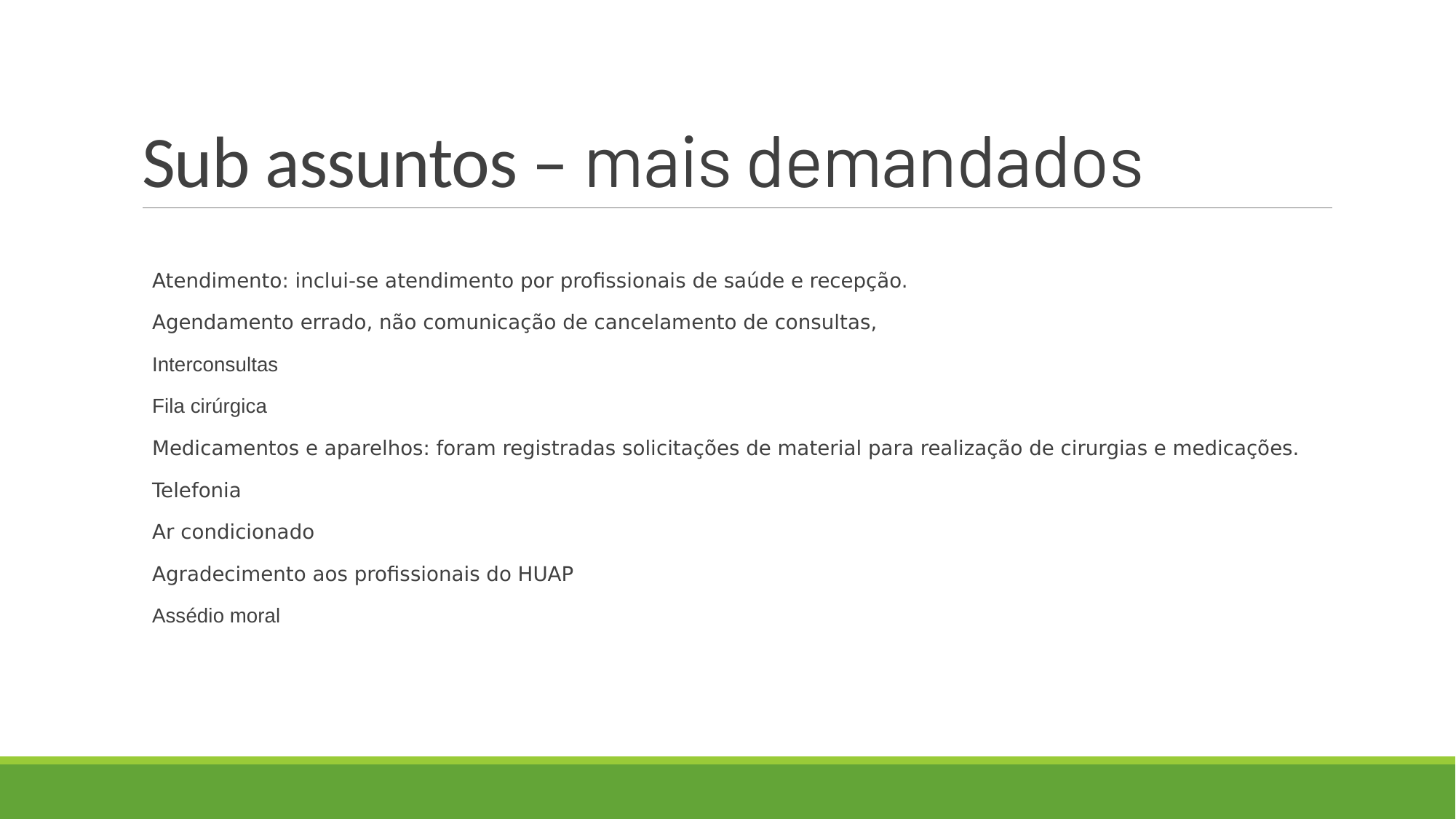

# Sub assuntos – mais demandados

Atendimento: inclui-se atendimento por profissionais de saúde e recepção.
Agendamento errado, não comunicação de cancelamento de consultas,
Interconsultas
Fila cirúrgica
Medicamentos e aparelhos: foram registradas solicitações de material para realização de cirurgias e medicações.
Telefonia
Ar condicionado
Agradecimento aos profissionais do HUAP
Assédio moral